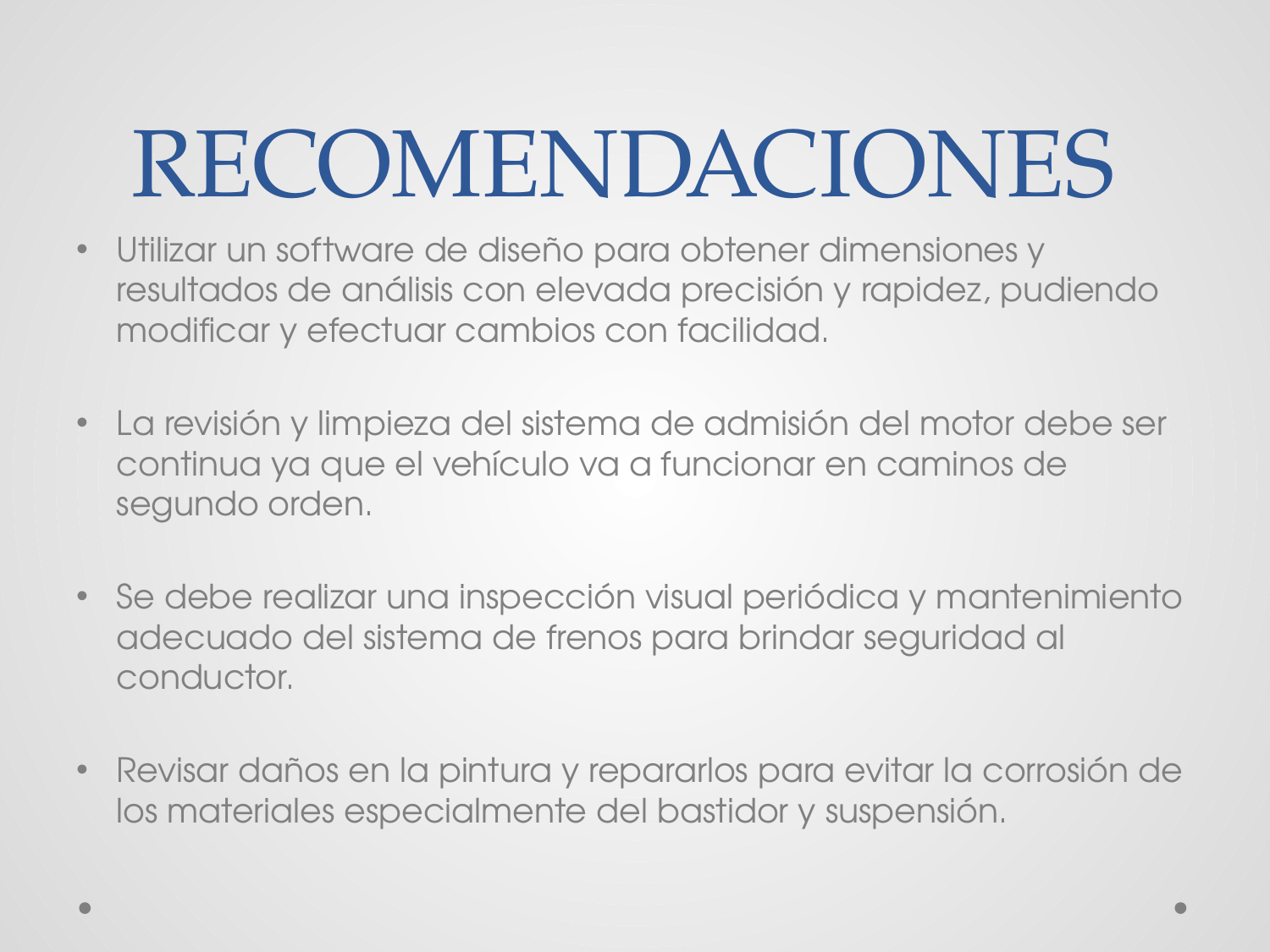

# RECOMENDACIONES
Utilizar un software de diseño para obtener dimensiones y resultados de análisis con elevada precisión y rapidez, pudiendo modificar y efectuar cambios con facilidad.

La revisión y limpieza del sistema de admisión del motor debe ser continua ya que el vehículo va a funcionar en caminos de segundo orden.

Se debe realizar una inspección visual periódica y mantenimiento adecuado del sistema de frenos para brindar seguridad al conductor.

Revisar daños en la pintura y repararlos para evitar la corrosión de los materiales especialmente del bastidor y suspensión.